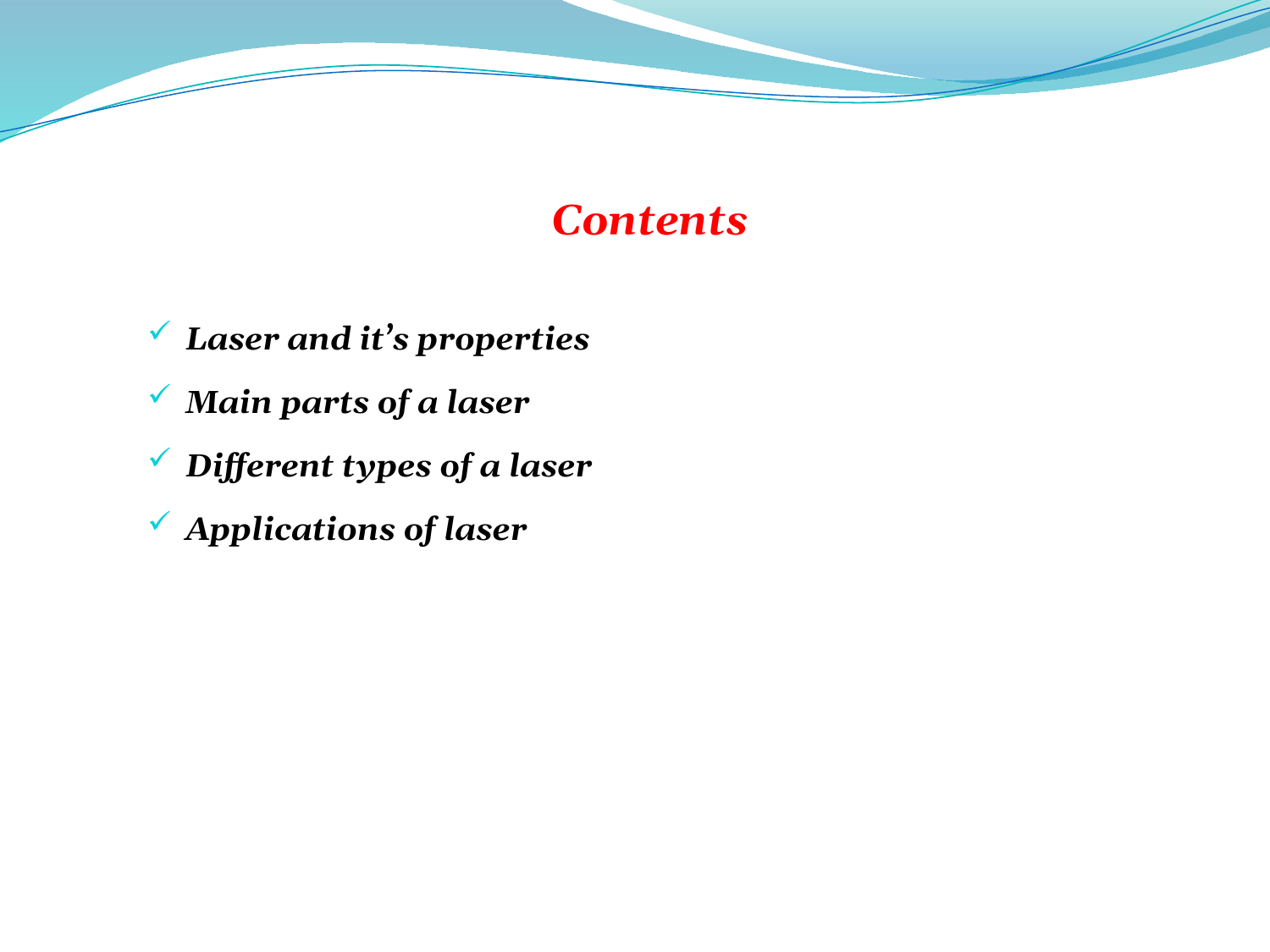

Contents

Laser and it’s properties
Main parts of a laser
Different types of a laser
Applications of laser